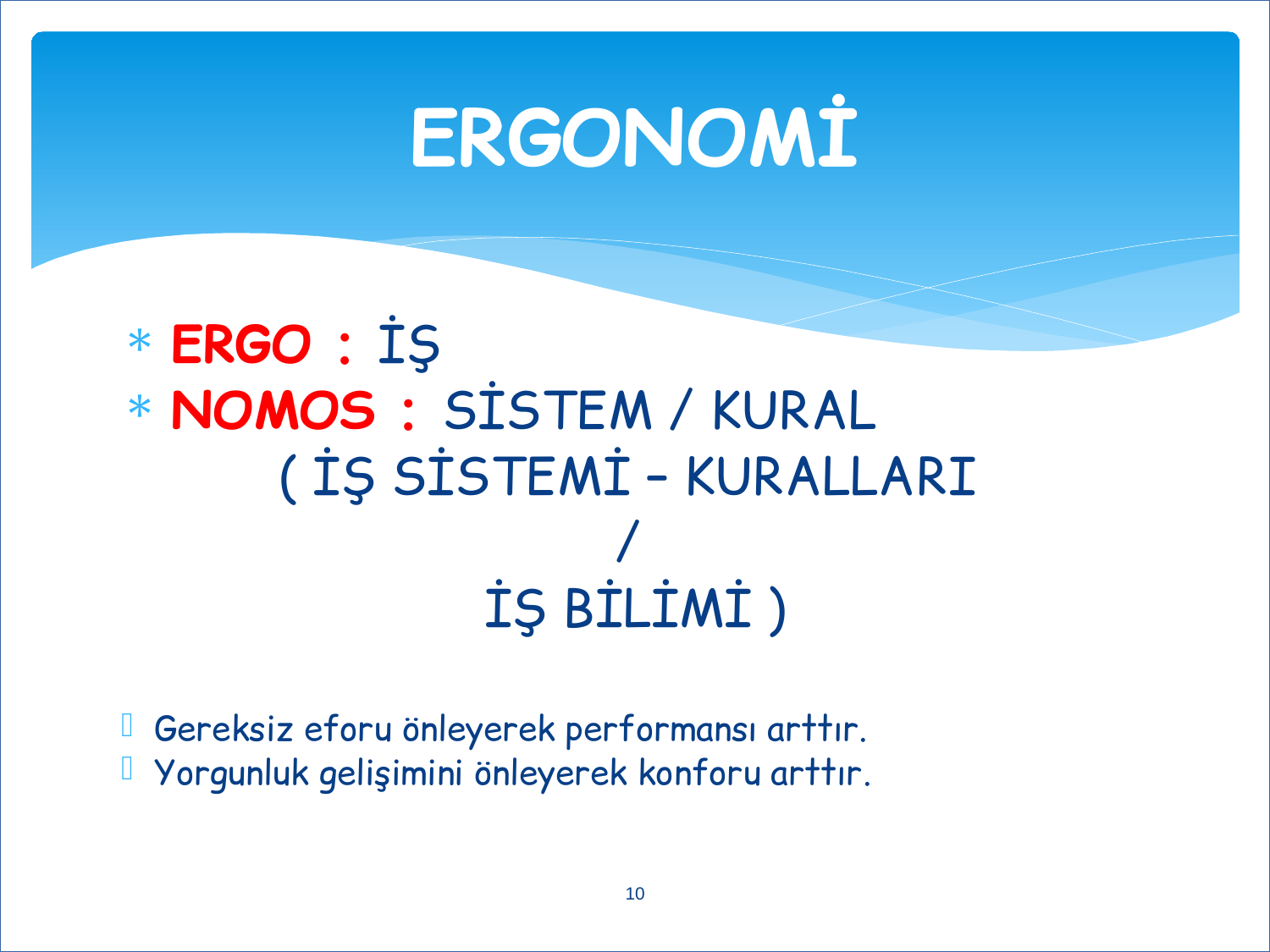

# ERGONOMİ

ERGO : İŞ
NOMOS : SİSTEM / KURAL
( İŞ SİSTEMİ – KURALLARI
/
İŞ BİLİMİ )

Gereksiz eforu önleyerek performansı arttır.
Yorgunluk gelişimini önleyerek konforu arttır.
10